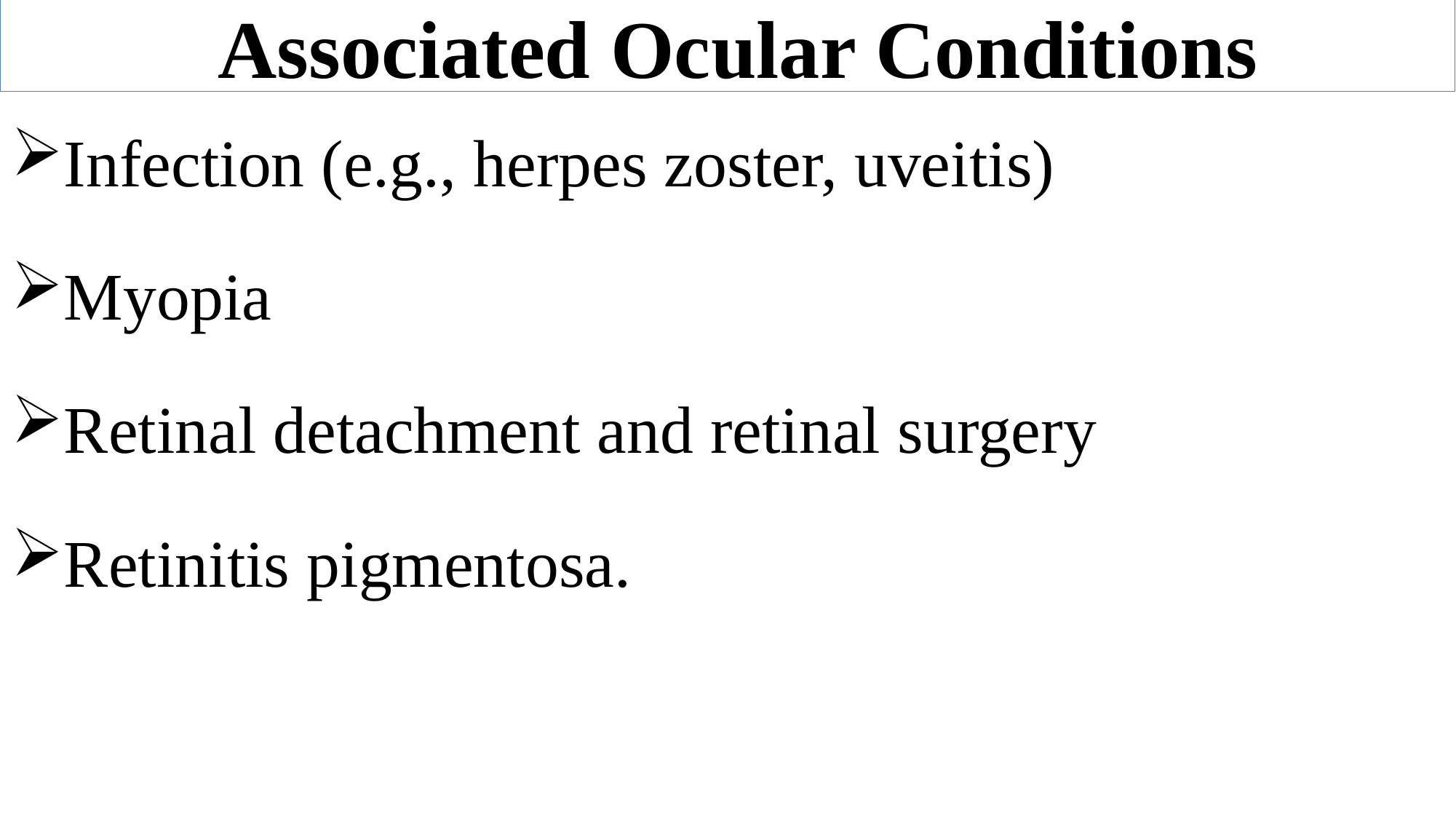

Associated Ocular Conditions
Infection (e.g., herpes zoster, uveitis)
Myopia
Retinal detachment and retinal surgery
Retinitis pigmentosa.